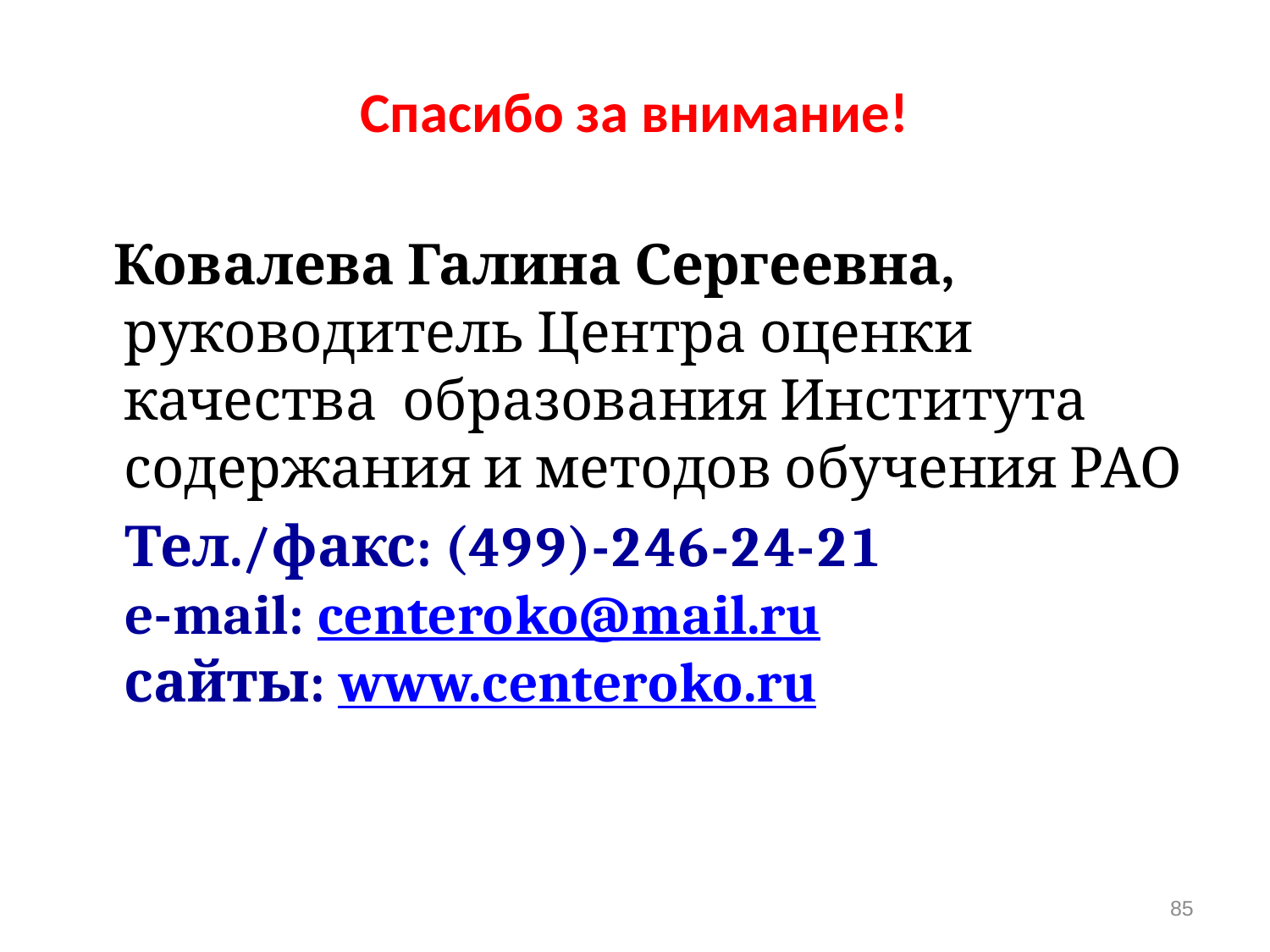

# Спасибо за внимание!
   Ковалева Галина Сергеевна, руководитель Центра оценки качества  образования Института содержания и методов обучения РАО
Тел./факс: (499)-246-24-21
e-mail: centeroko@mail.ru
сайты: www.centeroko.ru

85